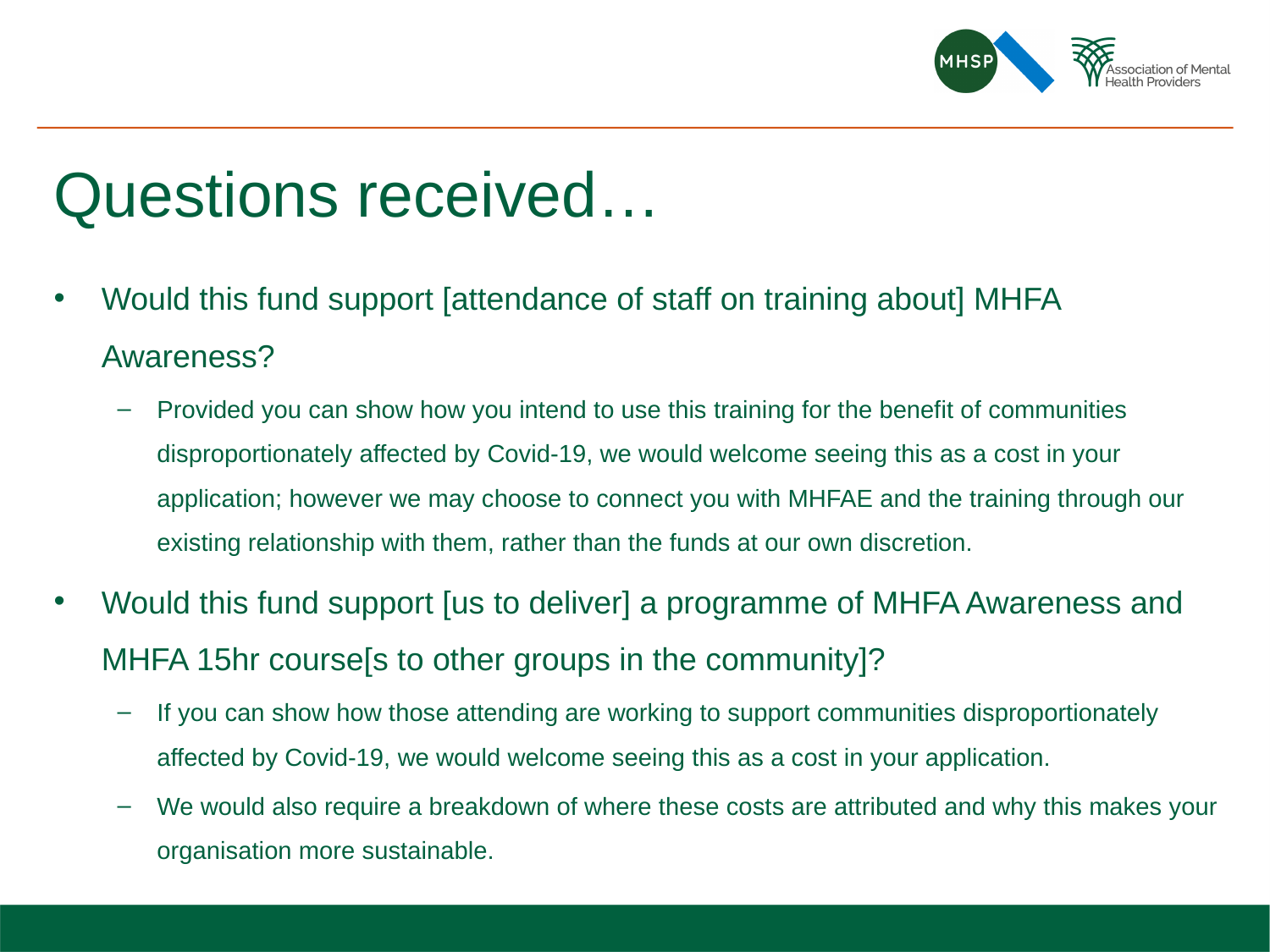

# Questions received…
Would this fund support [attendance of staff on training about] MHFA Awareness?
Provided you can show how you intend to use this training for the benefit of communities disproportionately affected by Covid-19, we would welcome seeing this as a cost in your application; however we may choose to connect you with MHFAE and the training through our existing relationship with them, rather than the funds at our own discretion.
Would this fund support [us to deliver] a programme of MHFA Awareness and MHFA 15hr course[s to other groups in the community]?
If you can show how those attending are working to support communities disproportionately affected by Covid-19, we would welcome seeing this as a cost in your application.
We would also require a breakdown of where these costs are attributed and why this makes your organisation more sustainable.